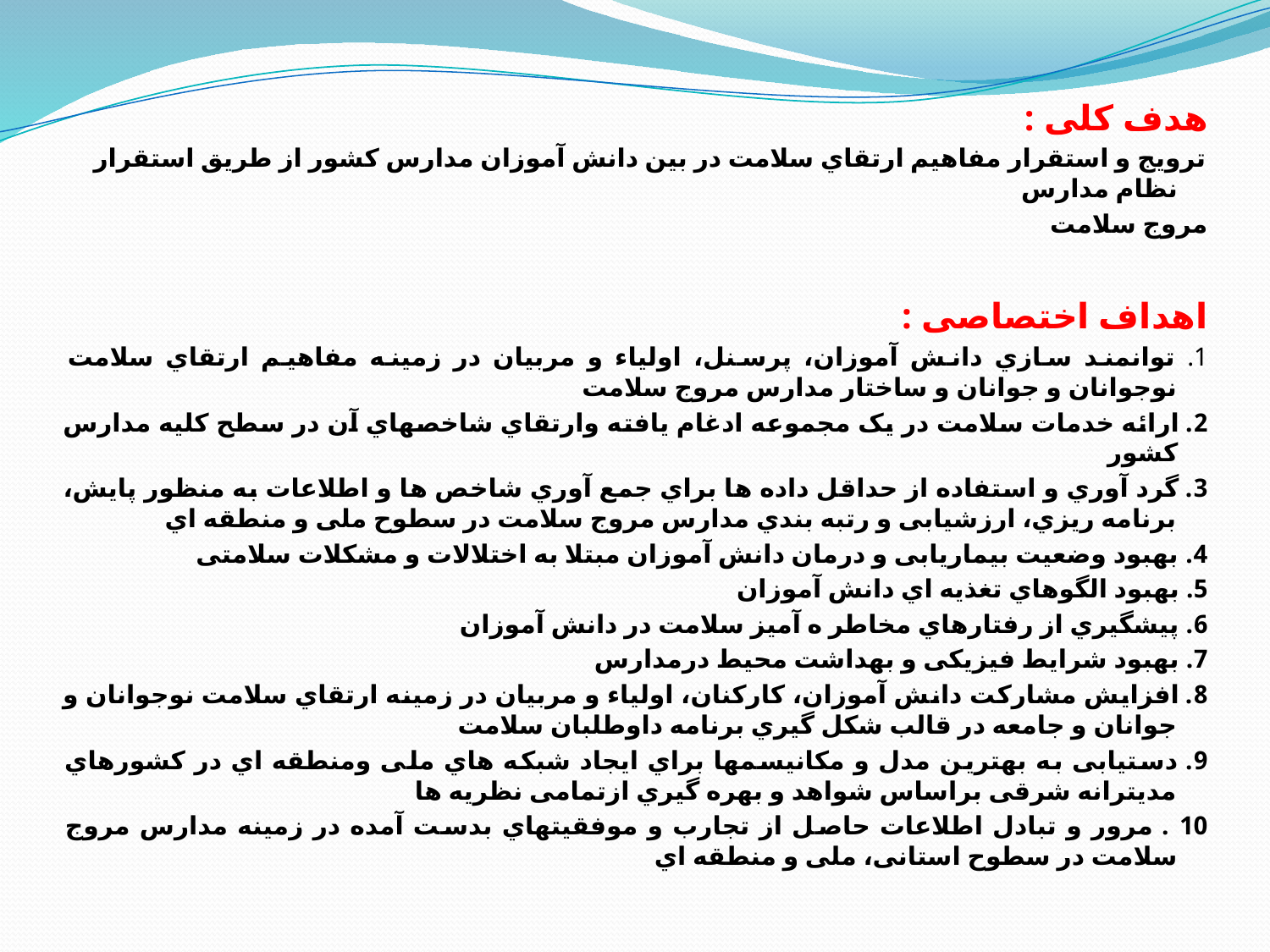

هدف کلی :
ترویج و استقرار مفاهیم ارتقاي سلامت در بین دانش آموزان مدارس کشور از طریق استقرار نظام مدارس
مروج سلامت

اهداف اختصاصی :
1. توانمند سازي دانش آموزان، پرسنل، اولیاء و مربیان در زمینه مفاهیم ارتقاي سلامت نوجوانان و جوانان و ساختار مدارس مروج سلامت
2. ارائه خدمات سلامت در یک مجموعه ادغام یافته وارتقاي شاخصهاي آن در سطح کلیه مدارس کشور
3. گرد آوري و استفاده از حداقل داده ها براي جمع آوري شاخص ها و اطلاعات به منظور پایش، برنامه ریزي، ارزشیابی و رتبه بندي مدارس مروج سلامت در سطوح ملی و منطقه اي
4. بهبود وضعیت بیماریابی و درمان دانش آموزان مبتلا به اختلالات و مشکلات سلامتی
5. بهبود الگوهاي تغذیه اي دانش آموزان
6. پیشگیري از رفتارهاي مخاطر ه آمیز سلامت در دانش آموزان
7. بهبود شرایط فیزیکی و بهداشت محیط درمدارس
8. افزایش مشارکت دانش آموزان، کارکنان، اولیاء و مربیان در زمینه ارتقاي سلامت نوجوانان و جوانان و جامعه در قالب شکل گیري برنامه داوطلبان سلامت
9. دستیابی به بهترین مدل و مکانیسمها براي ایجاد شبکه هاي ملی ومنطقه اي در کشورهاي مدیترانه شرقی براساس شواهد و بهره گیري ازتمامی نظریه ها
10 . مرور و تبادل اطلاعات حاصل از تجارب و موفقیتهاي بدست آمده در زمینه مدارس مروج سلامت در سطوح استانی، ملی و منطقه اي